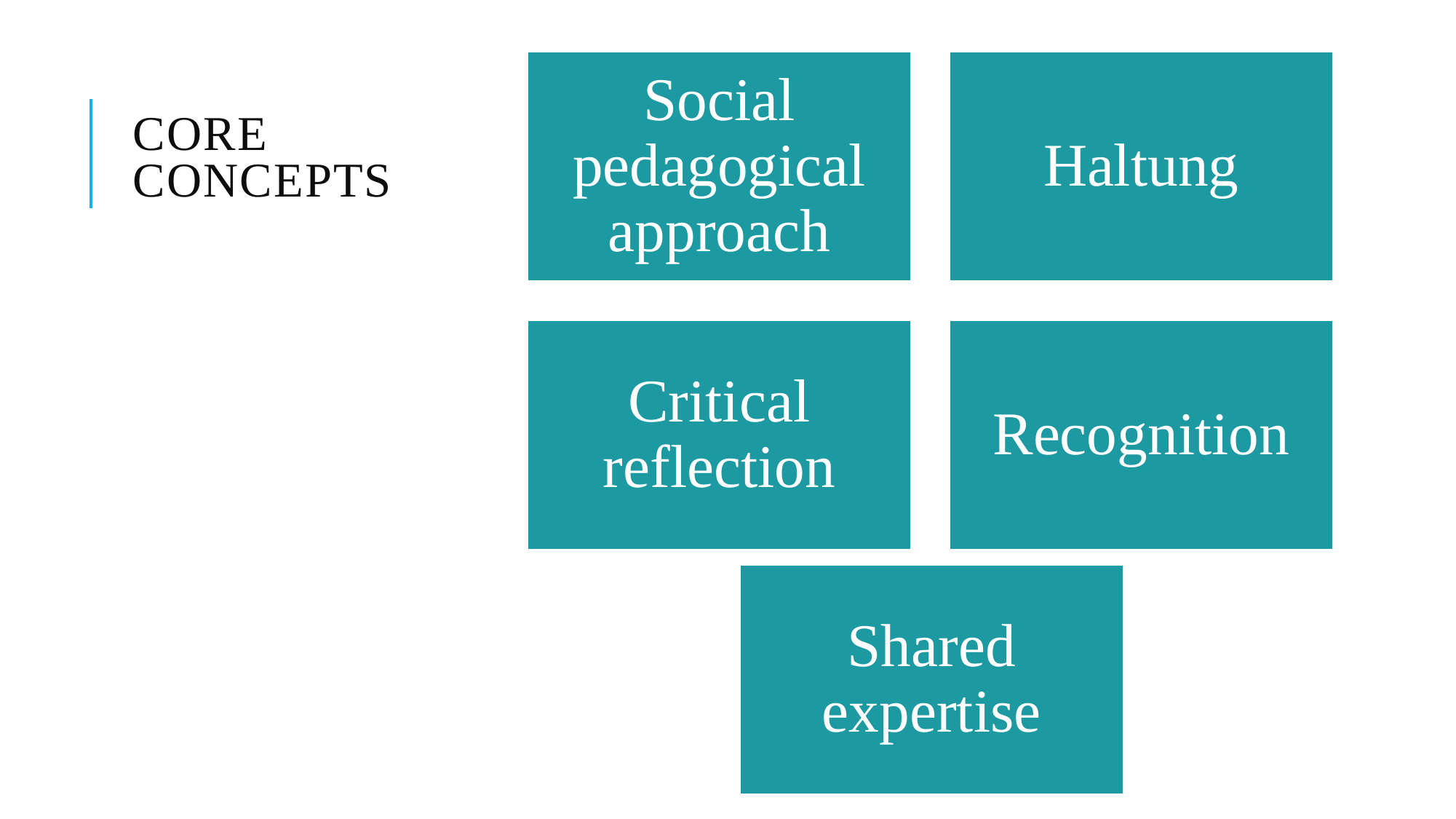

Social pedagogical approach
Haltung
Critical reflection
Recognition
Shared expertise
# Core concepts